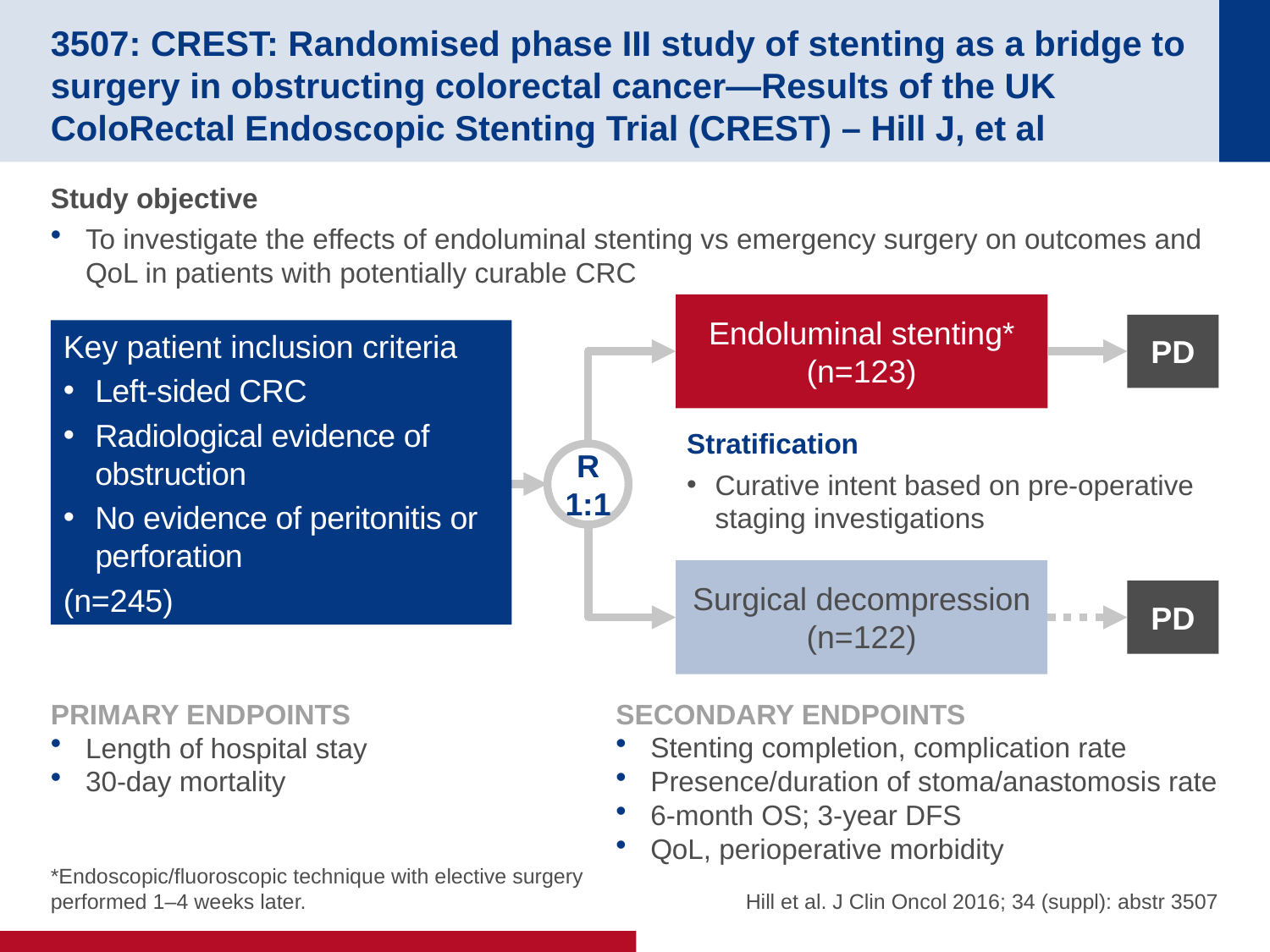

# 3507: CREST: Randomised phase III study of stenting as a bridge to surgery in obstructing colorectal cancer—Results of the UK ColoRectal Endoscopic Stenting Trial (CREST) – Hill J, et al
Study objective
To investigate the effects of endoluminal stenting vs emergency surgery on outcomes and QoL in patients with potentially curable CRC
Endoluminal stenting*
(n=123)
PD
Key patient inclusion criteria
Left-sided CRC
Radiological evidence of obstruction
No evidence of peritonitis or perforation
(n=245)
Stratification
Curative intent based on pre-operative staging investigations
R
1:1
Surgical decompression
(n=122)
PD
PRIMARY ENDPOINTS
Length of hospital stay
30-day mortality
SECONDARY ENDPOINTS
Stenting completion, complication rate
Presence/duration of stoma/anastomosis rate
6-month OS; 3-year DFS
QoL, perioperative morbidity
 Hill et al. J Clin Oncol 2016; 34 (suppl): abstr 3507
*Endoscopic/fluoroscopic technique with elective surgery performed 1–4 weeks later.